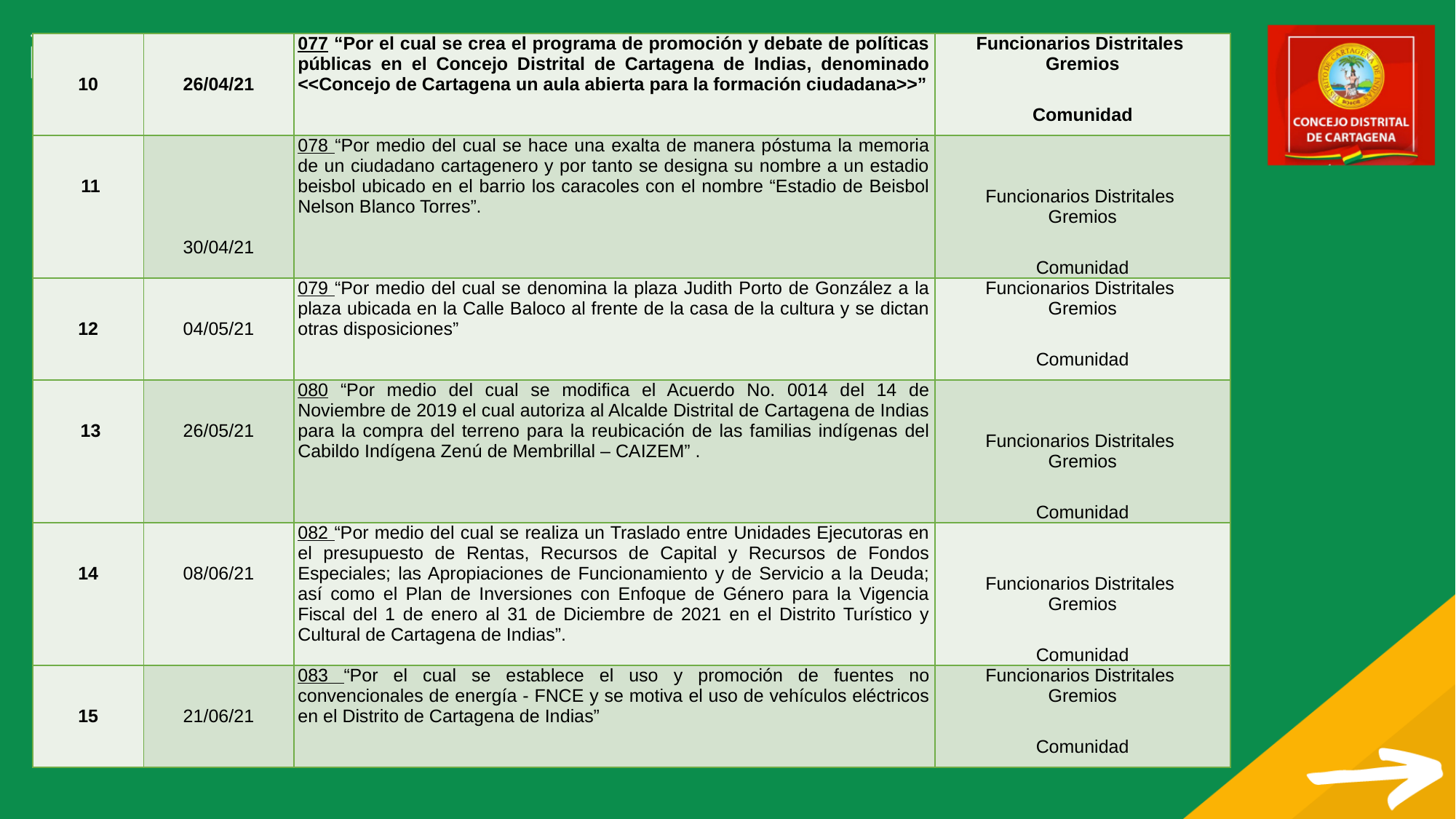

| 10 | 26/04/21 | 077 “Por el cual se crea el programa de promoción y debate de políticas públicas en el Concejo Distrital de Cartagena de Indias, denominado <<Concejo de Cartagena un aula abierta para la formación ciudadana>>” | Funcionarios Distritales Gremios Comunidad |
| --- | --- | --- | --- |
| 11 | 30/04/21 | 078 “Por medio del cual se hace una exalta de manera póstuma la memoria de un ciudadano cartagenero y por tanto se designa su nombre a un estadio beisbol ubicado en el barrio los caracoles con el nombre “Estadio de Beisbol Nelson Blanco Torres”. | Funcionarios Distritales Gremios Comunidad |
| 12 | 04/05/21 | 079 “Por medio del cual se denomina la plaza Judith Porto de González a la plaza ubicada en la Calle Baloco al frente de la casa de la cultura y se dictan otras disposiciones” | Funcionarios Distritales Gremios Comunidad |
| 13 | 26/05/21 | 080 “Por medio del cual se modifica el Acuerdo No. 0014 del 14 de Noviembre de 2019 el cual autoriza al Alcalde Distrital de Cartagena de Indias para la compra del terreno para la reubicación de las familias indígenas del Cabildo Indígena Zenú de Membrillal – CAIZEM” . | Funcionarios Distritales Gremios Comunidad |
| 14 | 08/06/21 | 082 “Por medio del cual se realiza un Traslado entre Unidades Ejecutoras en el presupuesto de Rentas, Recursos de Capital y Recursos de Fondos Especiales; las Apropiaciones de Funcionamiento y de Servicio a la Deuda; así como el Plan de Inversiones con Enfoque de Género para la Vigencia Fiscal del 1 de enero al 31 de Diciembre de 2021 en el Distrito Turístico y Cultural de Cartagena de Indias”. | Funcionarios Distritales Gremios Comunidad |
| 15 | 21/06/21 | 083 “Por el cual se establece el uso y promoción de fuentes no convencionales de energía - FNCE y se motiva el uso de vehículos eléctricos en el Distrito de Cartagena de Indias” | Funcionarios Distritales Gremios Comunidad |
#